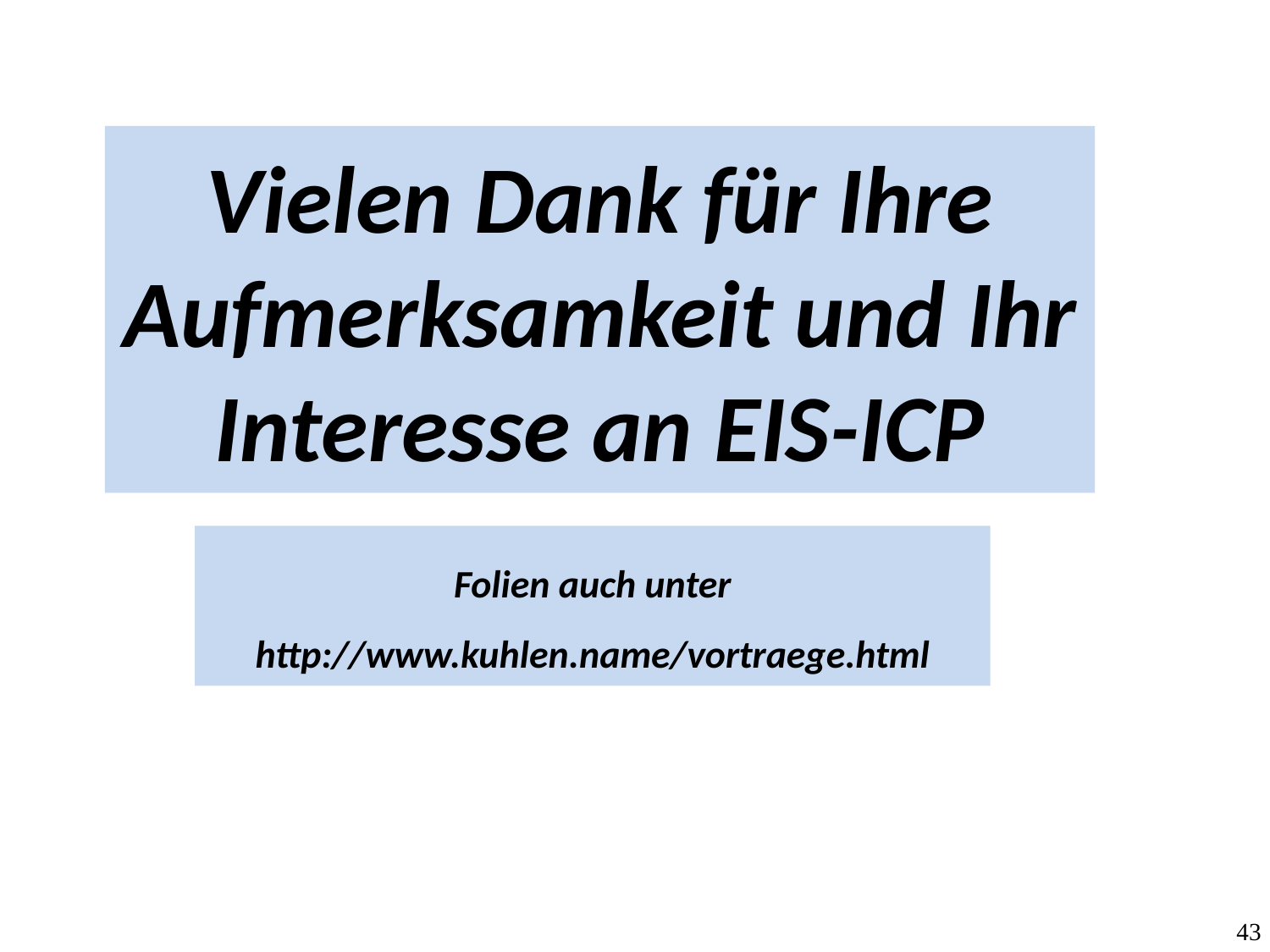

Vielen Dank für Ihre Aufmerksamkeit und Ihr Interesse an EIS-ICP
Folien auch unter
http://www.kuhlen.name/vortraege.html